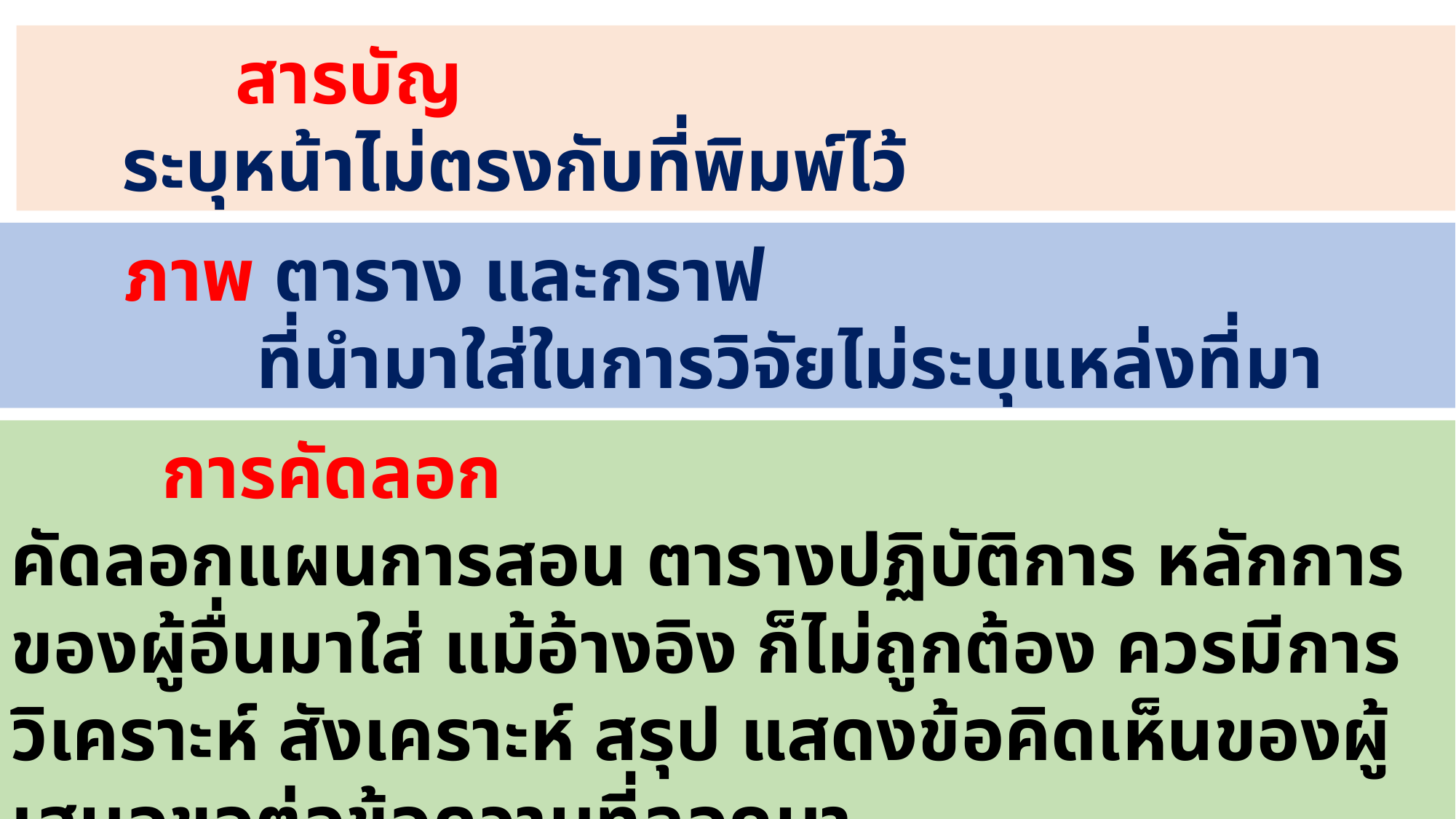

สารบัญ
     ระบุหน้าไม่ตรงกับที่พิมพ์ไว้
      ภาพ ตาราง และกราฟ
             ที่นำมาใส่ในการวิจัยไม่ระบุแหล่งที่มา
        การคัดลอก
คัดลอกแผนการสอน ตารางปฏิบัติการ หลักการของผู้อื่นมาใส่ แม้อ้างอิง ก็ไม่ถูกต้อง ควรมีการวิเคราะห์ สังเคราะห์ สรุป แสดงข้อคิดเห็นของผู้เสนอขอต่อข้อความที่ลอกมา
ศ.ดร.วัลลภา เทพหัสดิน ณ อยุธยา